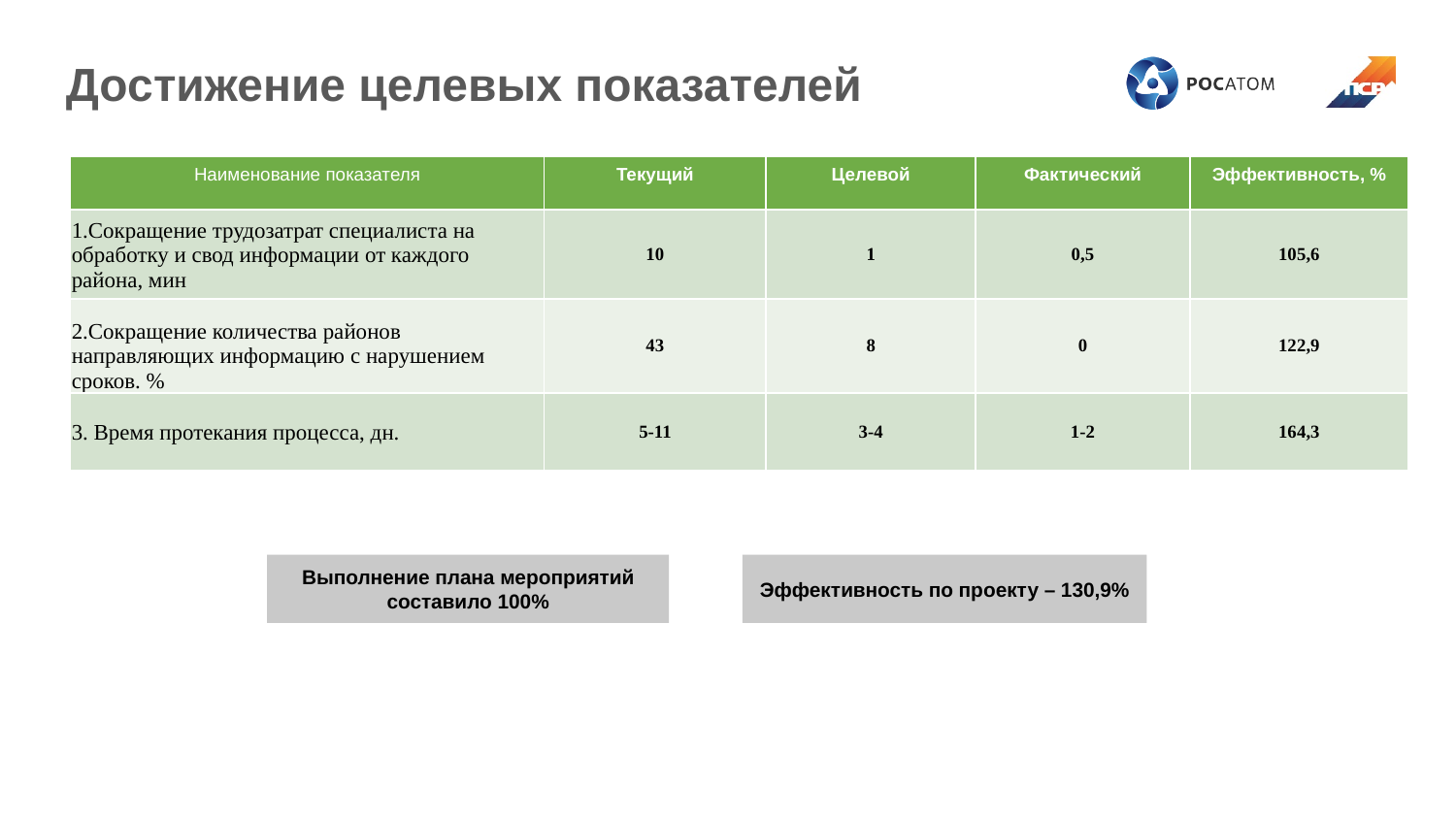

Достижение целевых показателей
| Наименование показателя | Текущий | Целевой | Фактический | Эффективность, % |
| --- | --- | --- | --- | --- |
| 1.Сокращение трудозатрат специалиста на обработку и свод информации от каждого района, мин | 10 | 1 | 0,5 | 105,6 |
| 2.Сокращение количества районов направляющих информацию с нарушением сроков. % | 43 | 8 | 0 | 122,9 |
| 3. Время протекания процесса, дн. | 5-11 | 3-4 | 1-2 | 164,3 |
Выполнение плана мероприятий составило 100%
Эффективность по проекту – 130,9%